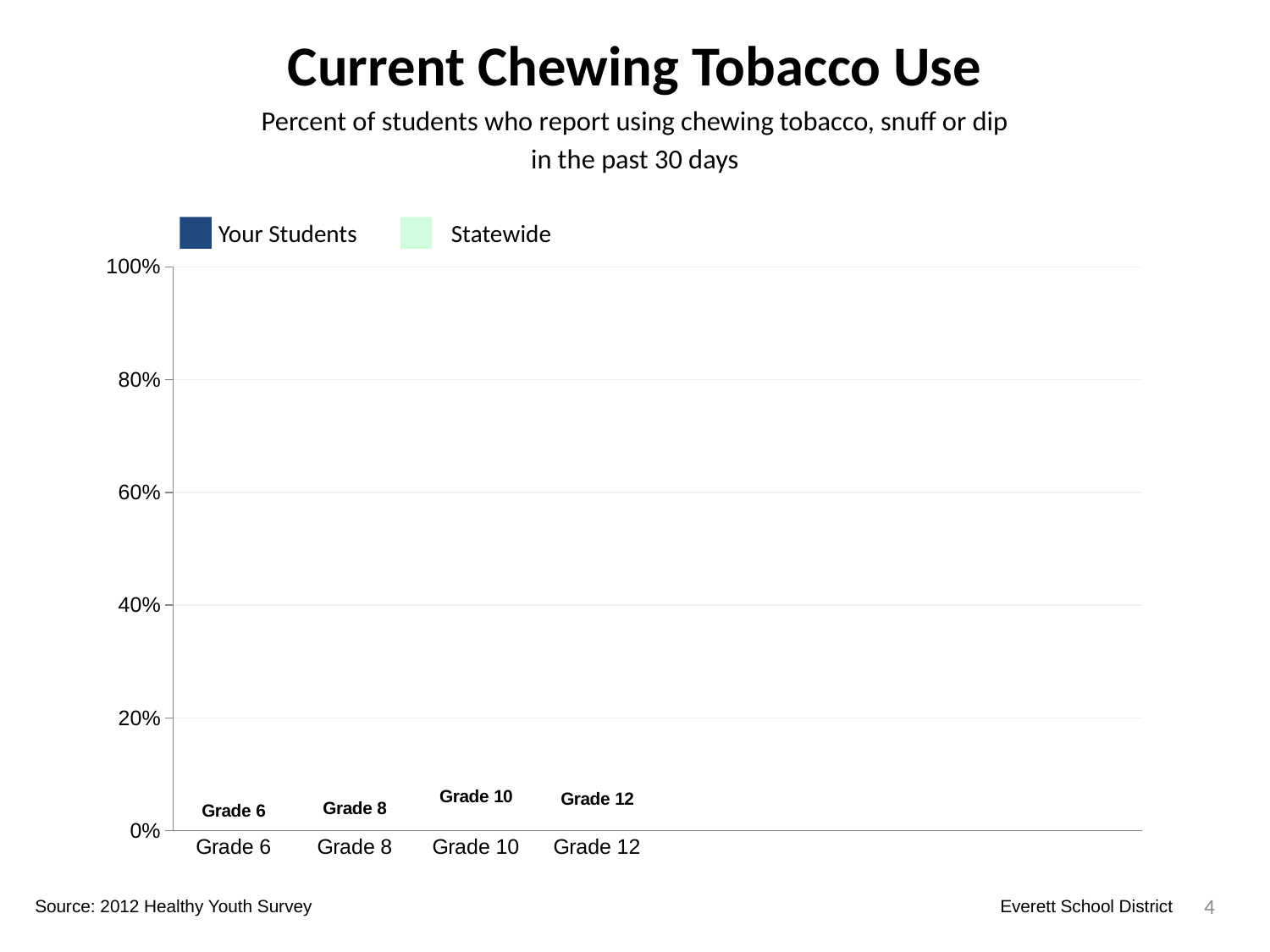

Current Chewing Tobacco Use
Percent of students who report using chewing tobacco, snuff or dip
in the past 30 days
Your Students
Statewide

### Chart

| Category | Your Students | Statewide | Dummy Bars |
|---|---|---|---|
| Grade 6 | 0.004935834155972359 | 0.009818923743942871 | 0.00925881567994705 |
| Grade 8 | 0.02465166130760986 | 0.025625625625625627 | 0.012253617343061192 |
| Grade 10 | 0.044593088071348944 | 0.04571078431372548 | 0.03461964838584781 |
| Grade 12 | 0.05597579425113464 | 0.07645211930926217 | 0.029915180321563907 |

4
Source: 2012 Healthy Youth Survey
Everett School District